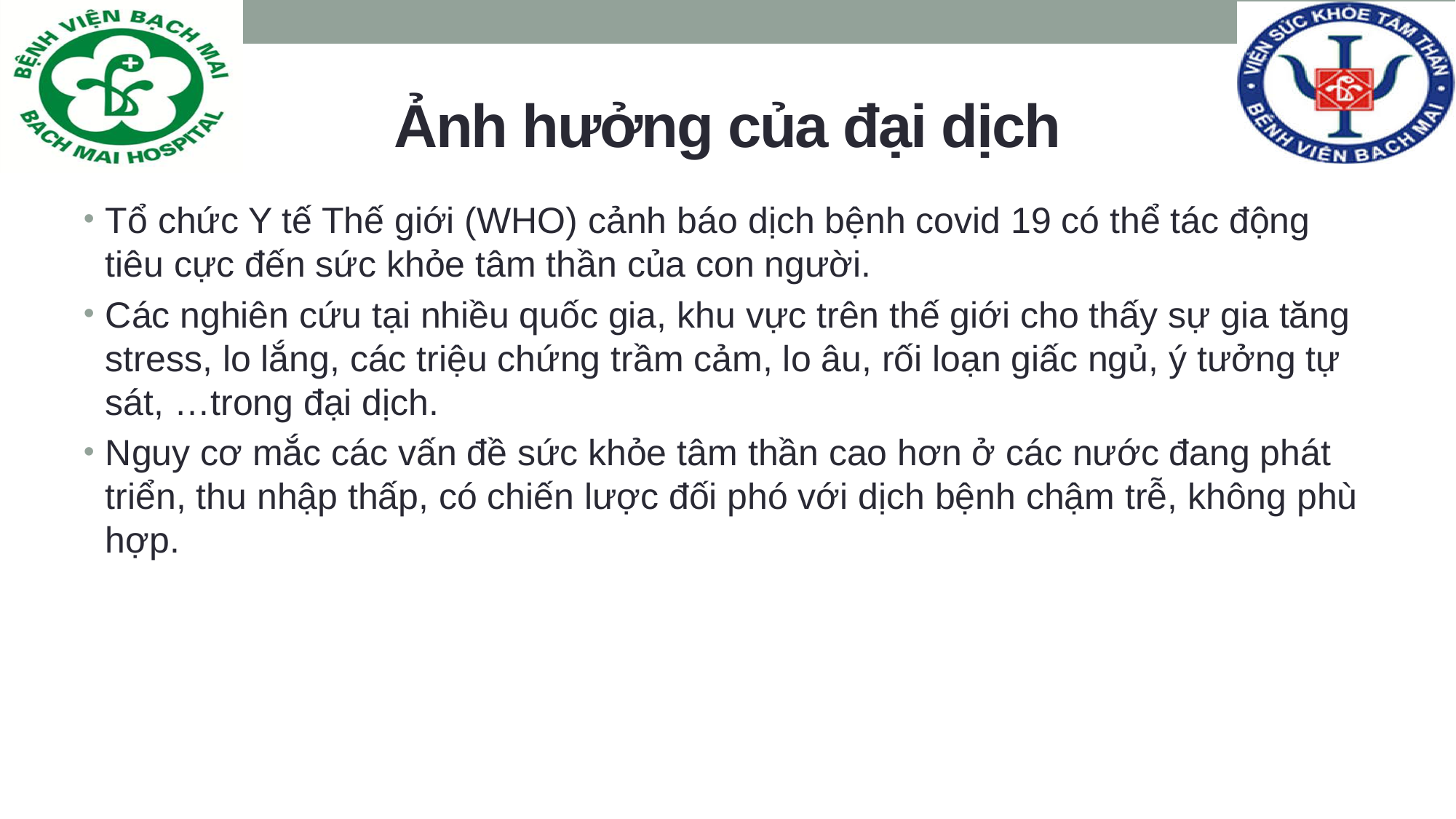

# Ảnh hưởng của đại dịch
Tổ chức Y tế Thế giới (WHO) cảnh báo dịch bệnh covid 19 có thể tác động tiêu cực đến sức khỏe tâm thần của con người.
Các nghiên cứu tại nhiều quốc gia, khu vực trên thế giới cho thấy sự gia tăng stress, lo lắng, các triệu chứng trầm cảm, lo âu, rối loạn giấc ngủ, ý tưởng tự sát, …trong đại dịch.
Nguy cơ mắc các vấn đề sức khỏe tâm thần cao hơn ở các nước đang phát triển, thu nhập thấp, có chiến lược đối phó với dịch bệnh chậm trễ, không phù hợp.
Franzika (2021) The impact of the COVID-19 pandemic on mental health in the general population: a comparison between Germany and the UK
WHO (2020), Mental health and psychosocial considerations during the COVID-19 outbreak,.